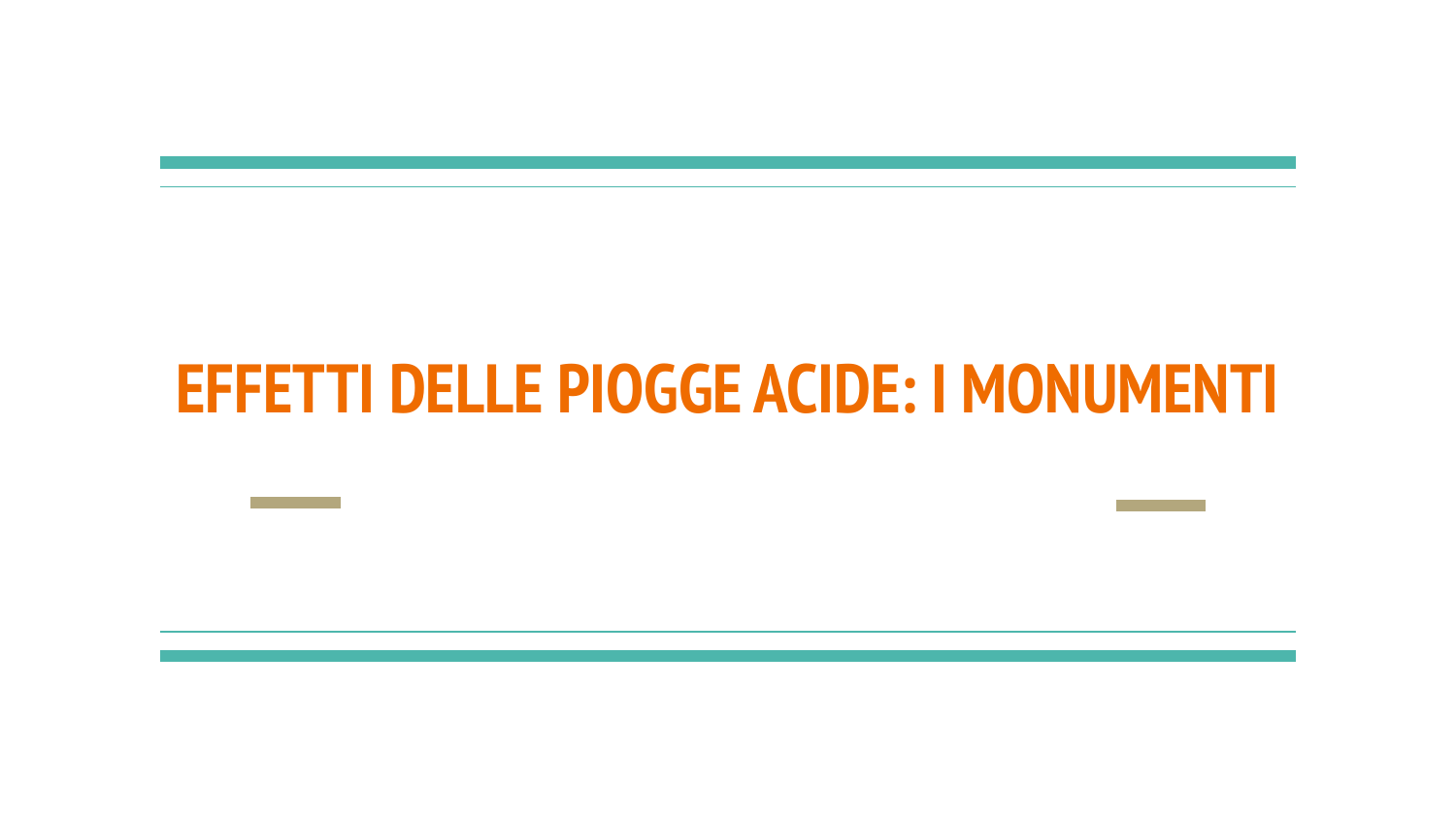

# EFFETTI DELLE PIOGGE ACIDE: I MONUMENTI